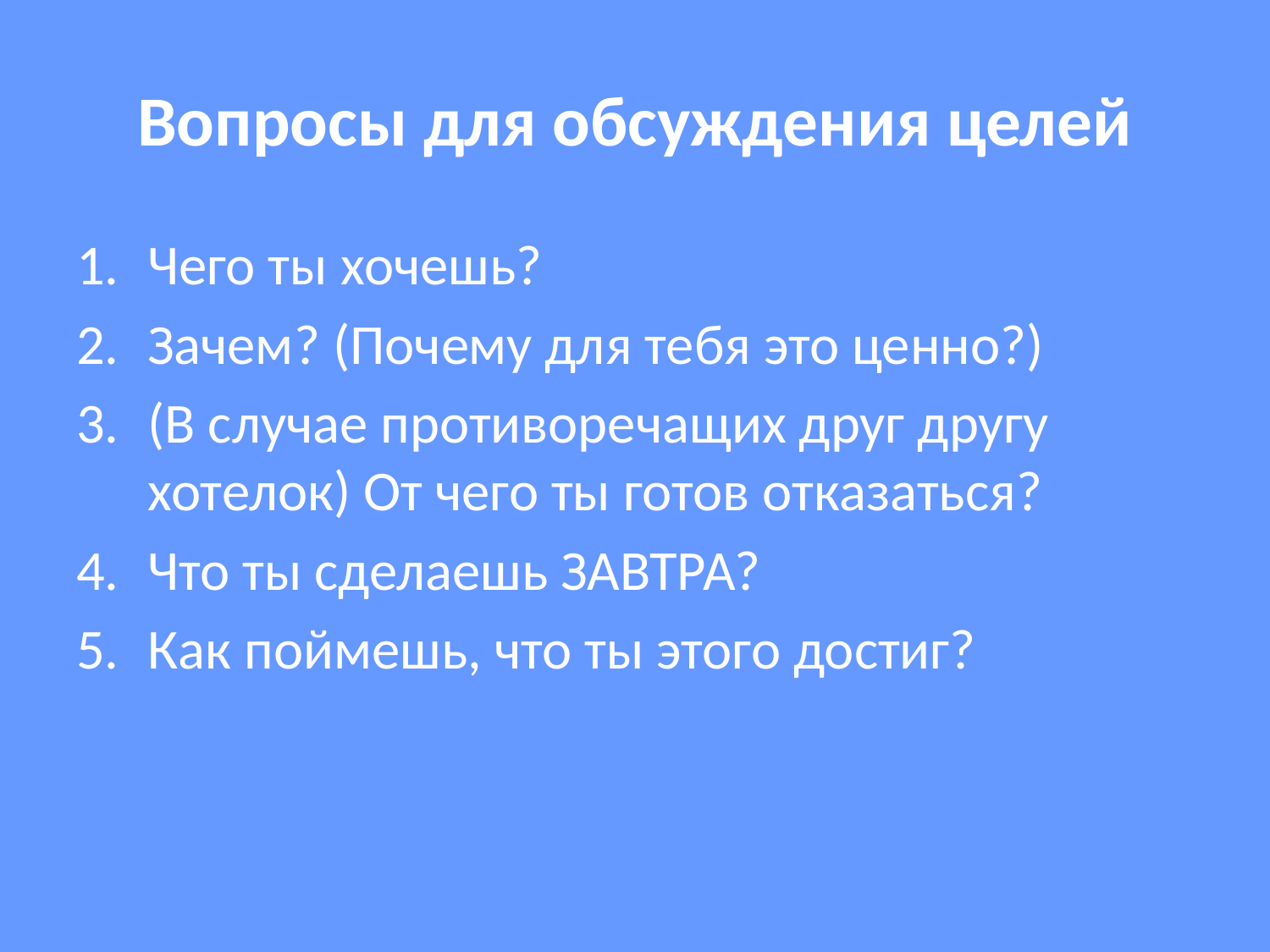

# Вопросы для обсуждения целей
Чего ты хочешь?
Зачем? (Почему для тебя это ценно?)
(В случае противоречащих друг другу хотелок) От чего ты готов отказаться?
Что ты сделаешь ЗАВТРА?
Как поймешь, что ты этого достиг?